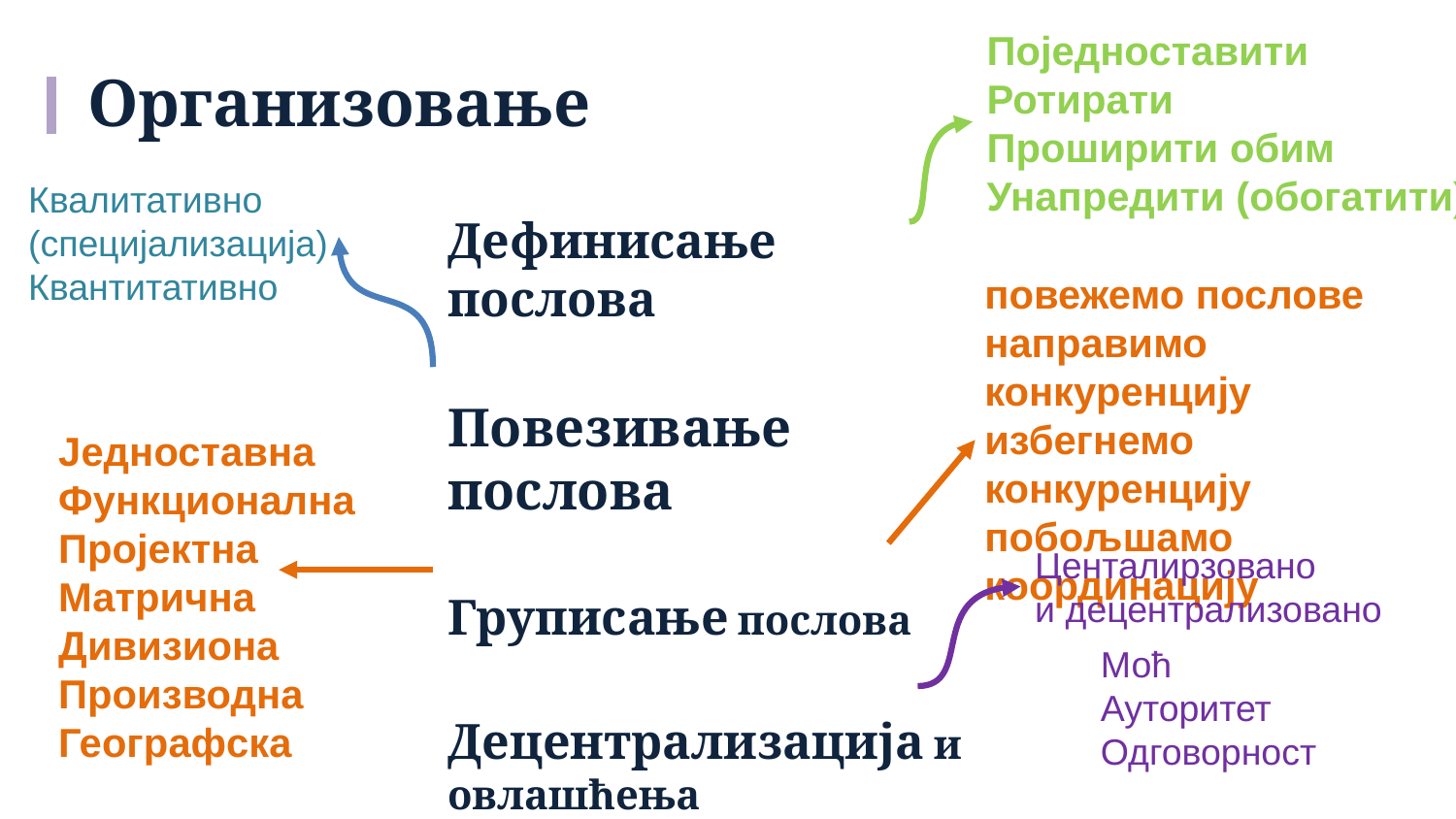

Поједноставити
Ротирати
Проширити обим
Унапредити (обогатити)
# Организовање
Квалитативно
(специјализација)
Квантитативно
Дефинисање послова

Повезивање послова

Груписање послова

Децентрализација и овлашћења
повежемо послове
направимо конкуренцију
избегнемо конкуренцију
побољшамо координацију
Једноставна
Функционална
Пројектна
Матрична
Дивизиона
Производна
Географска
Центалирзовано
и децентрализовано
Моћ
Ауторитет
Одговорност